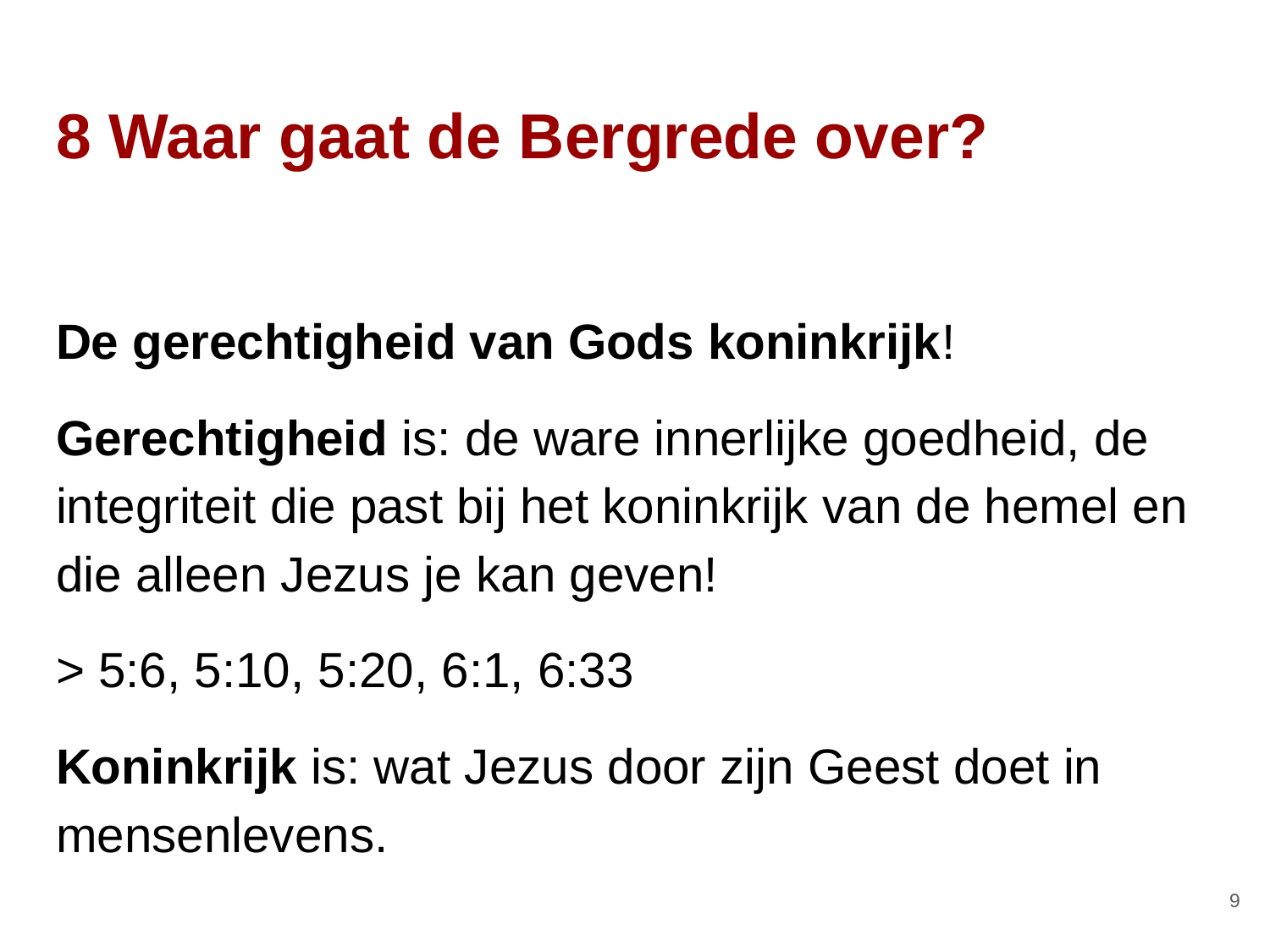

# 8 Waar gaat de Bergrede over?
De gerechtigheid van Gods koninkrijk!
Gerechtigheid is: de ware innerlijke goedheid, de integriteit die past bij het koninkrijk van de hemel en die alleen Jezus je kan geven!
> 5:6, 5:10, 5:20, 6:1, 6:33
Koninkrijk is: wat Jezus door zijn Geest doet in mensenlevens.

9